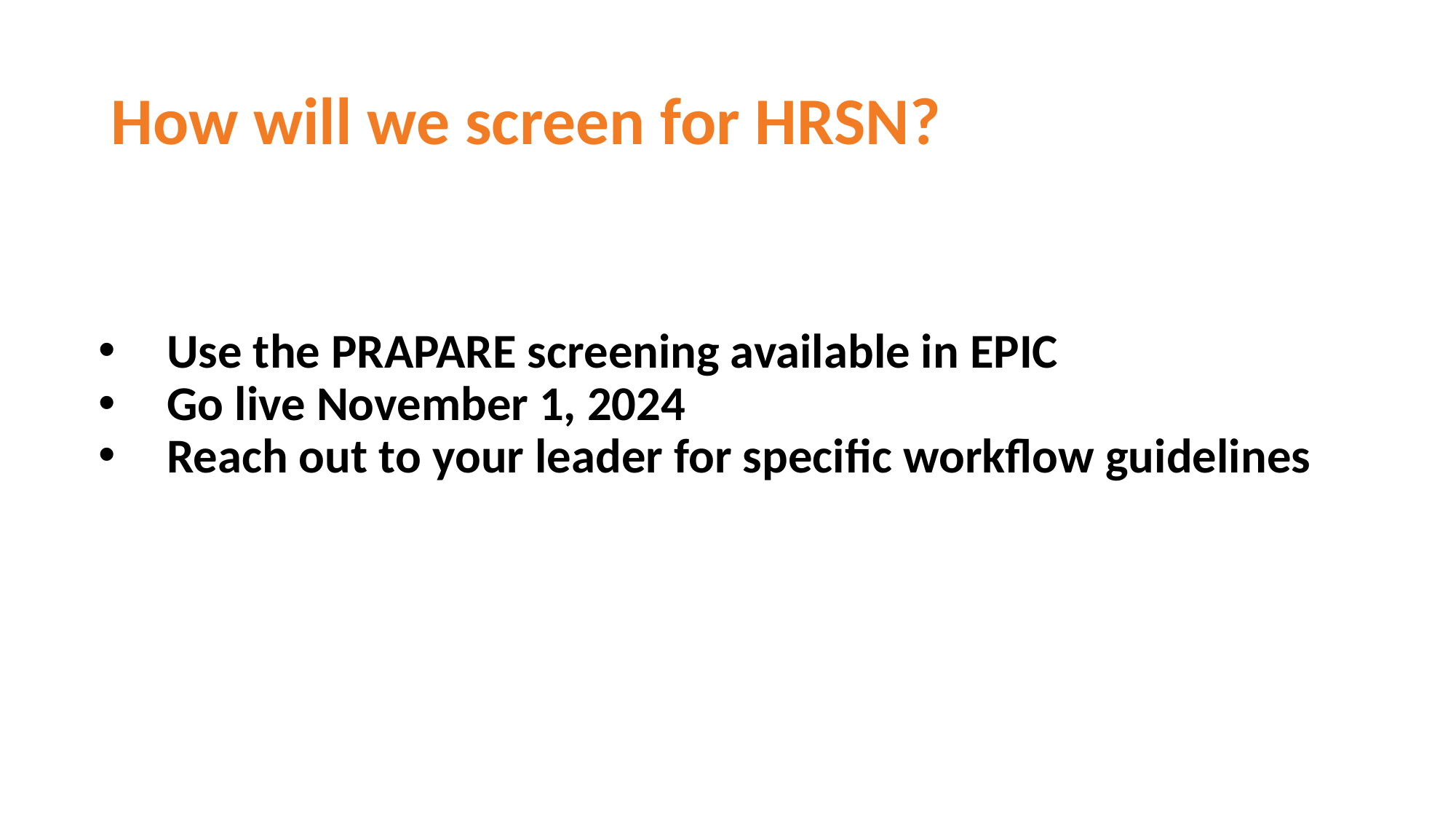

# How will we screen for HRSN?
Use the PRAPARE screening available in EPIC
Go live November 1, 2024
Reach out to your leader for specific workflow guidelines